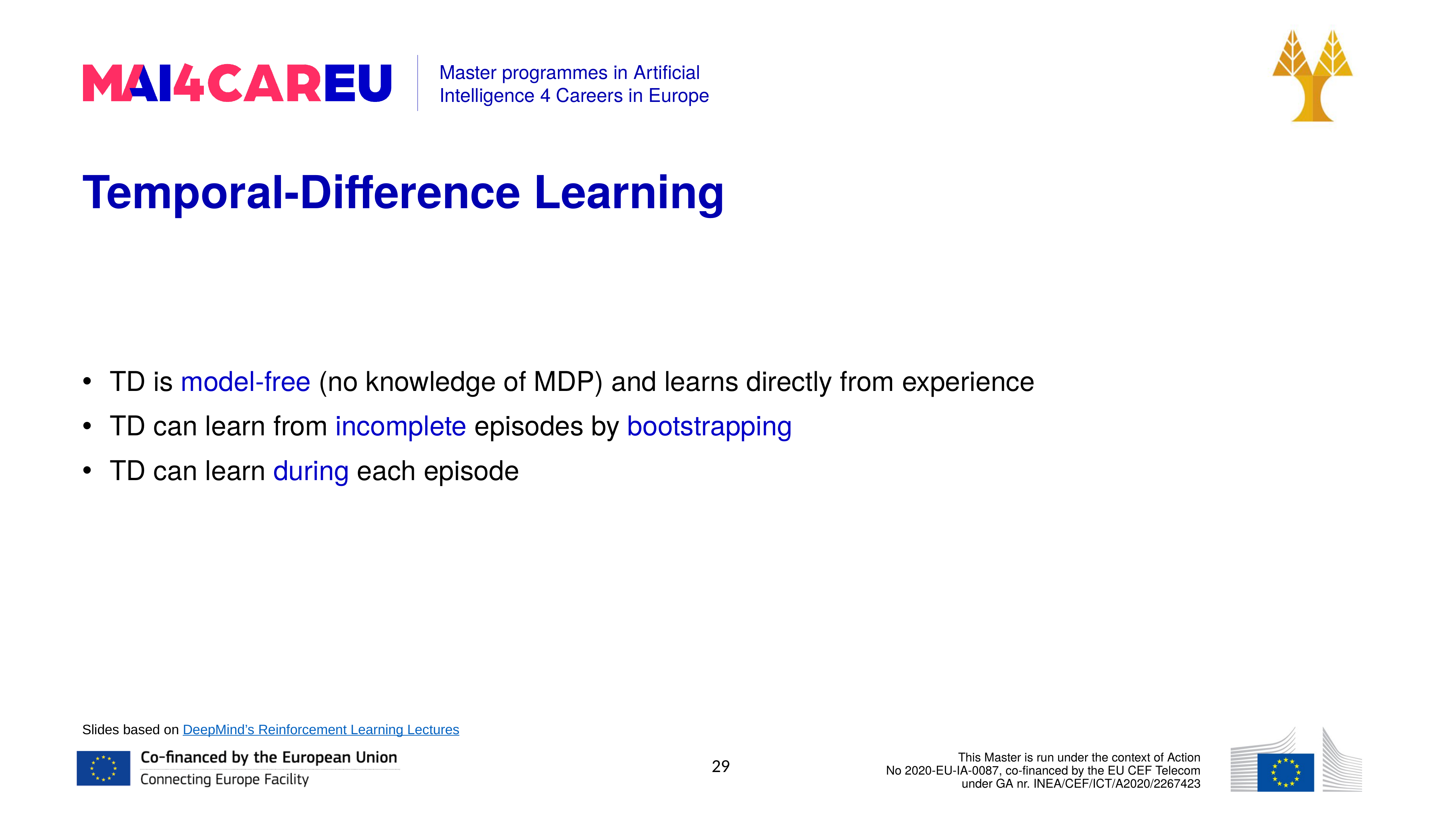

Temporal-Difference Learning
TD is model-free (no knowledge of MDP) and learns directly from experience
TD can learn from incomplete episodes by bootstrapping
TD can learn during each episode
Slides based on DeepMind’s Reinforcement Learning Lectures
29